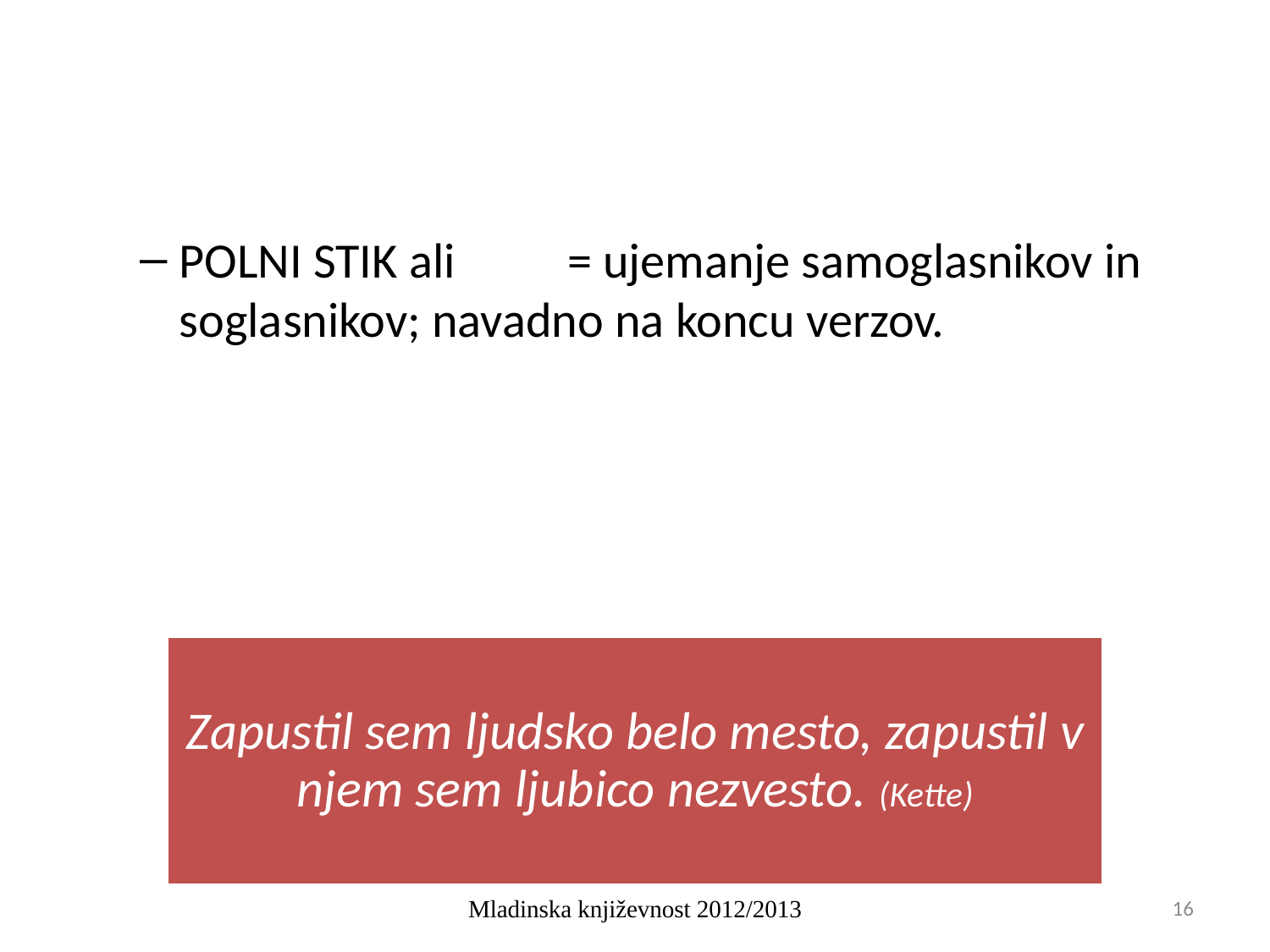

#
POLNI STIK ali          = ujemanje samoglasnikov in soglasnikov; navadno na koncu verzov.

Zapustil sem ljudsko belo mesto, zapustil v njem sem ljubico nezvesto. (Kette)
Mladinska književnost 2012/2013
16